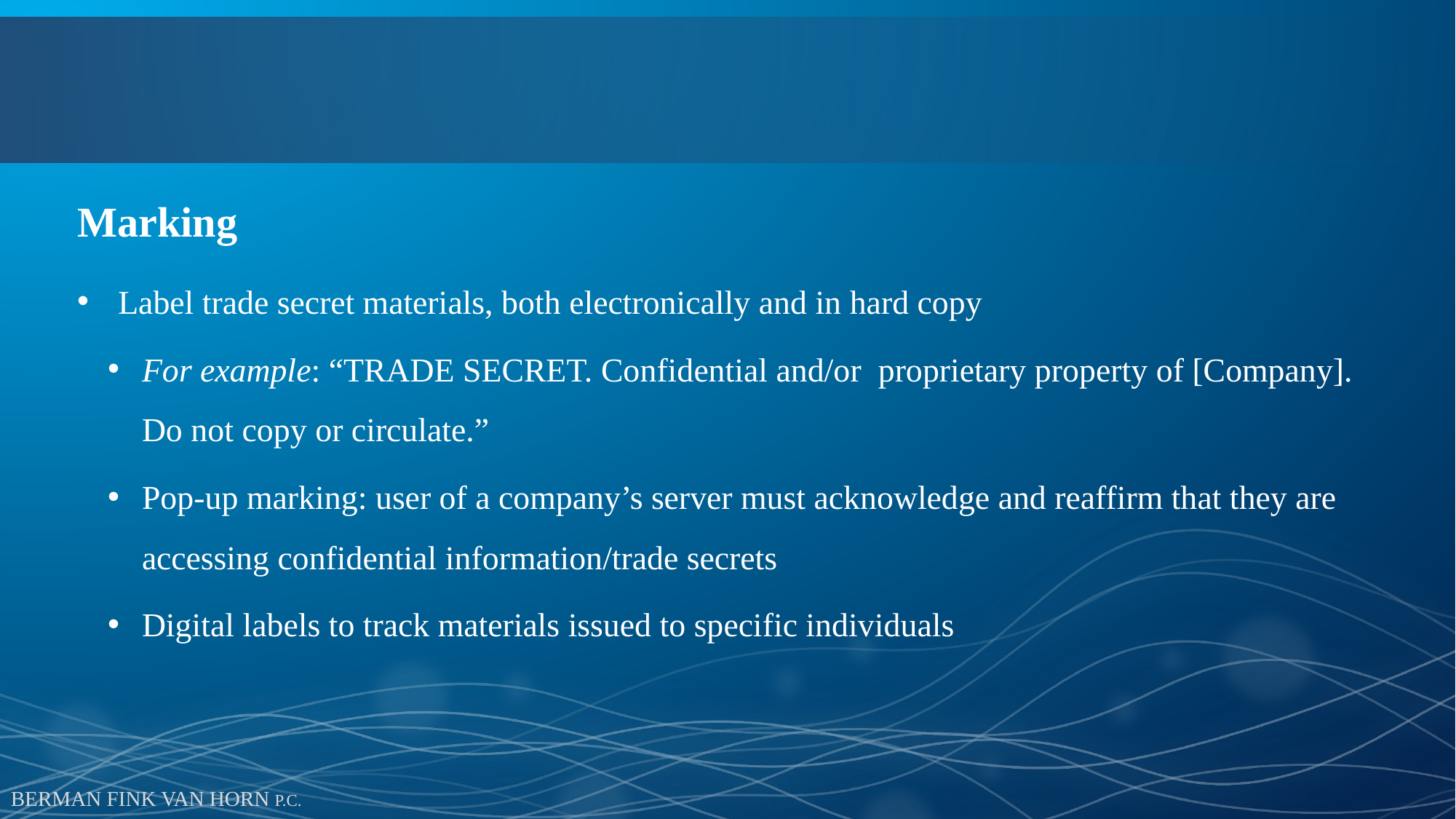

# Keys to an Effective Protection Strategy
Marking
Label trade secret materials, both electronically and in hard copy
For example: “TRADE SECRET. Confidential and/or  proprietary property of [Company].  Do not copy or circulate.”
Pop-up marking: user of a company’s server must acknowledge and reaffirm that they are accessing confidential information/trade secrets
Digital labels to track materials issued to specific individuals